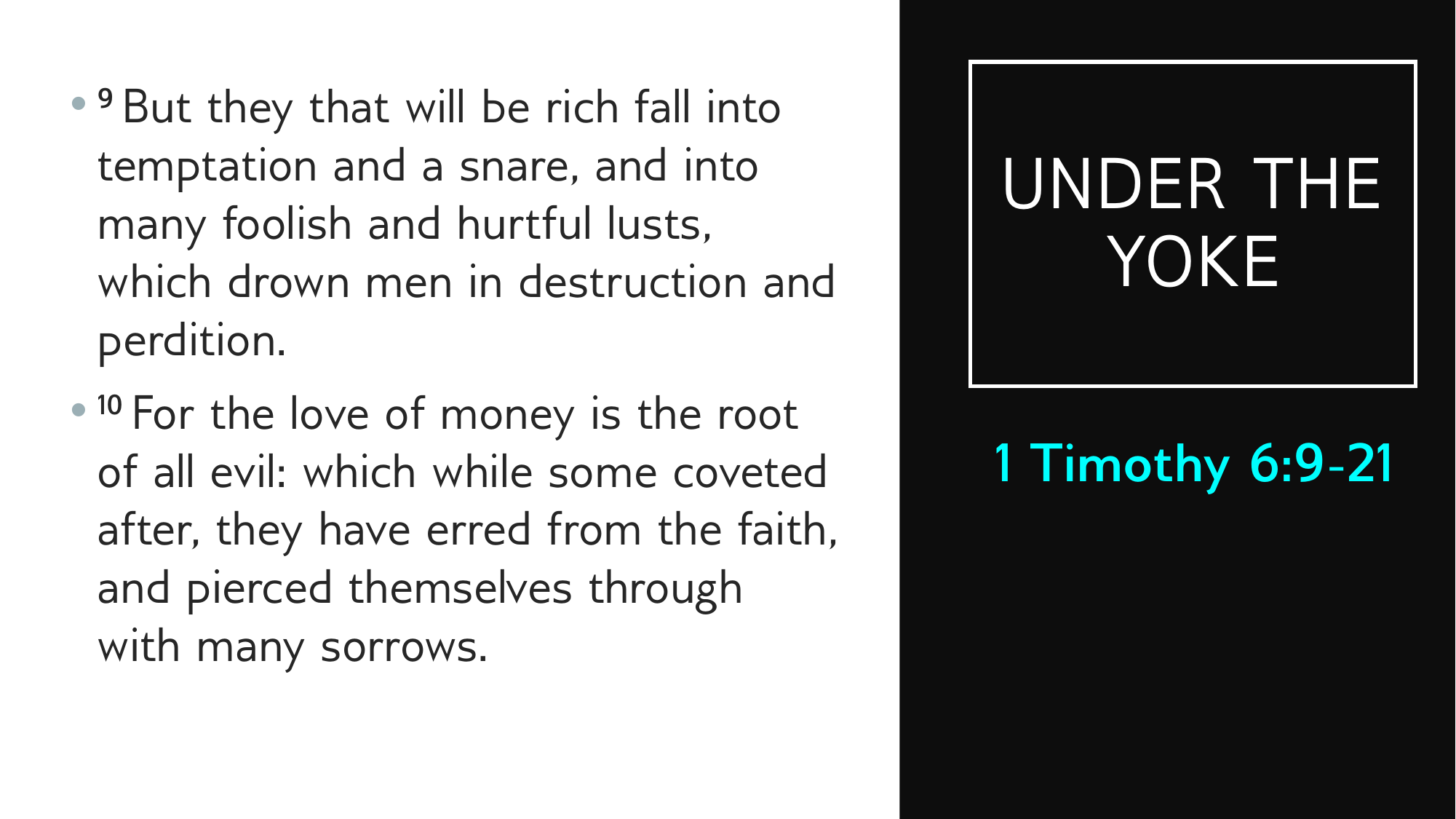

# Under the Yoke
9 But they that will be rich fall into temptation and a snare, and into many foolish and hurtful lusts, which drown men in destruction and perdition.
10 For the love of money is the root of all evil: which while some coveted after, they have erred from the faith, and pierced themselves through with many sorrows.
1 Timothy 6:9-21